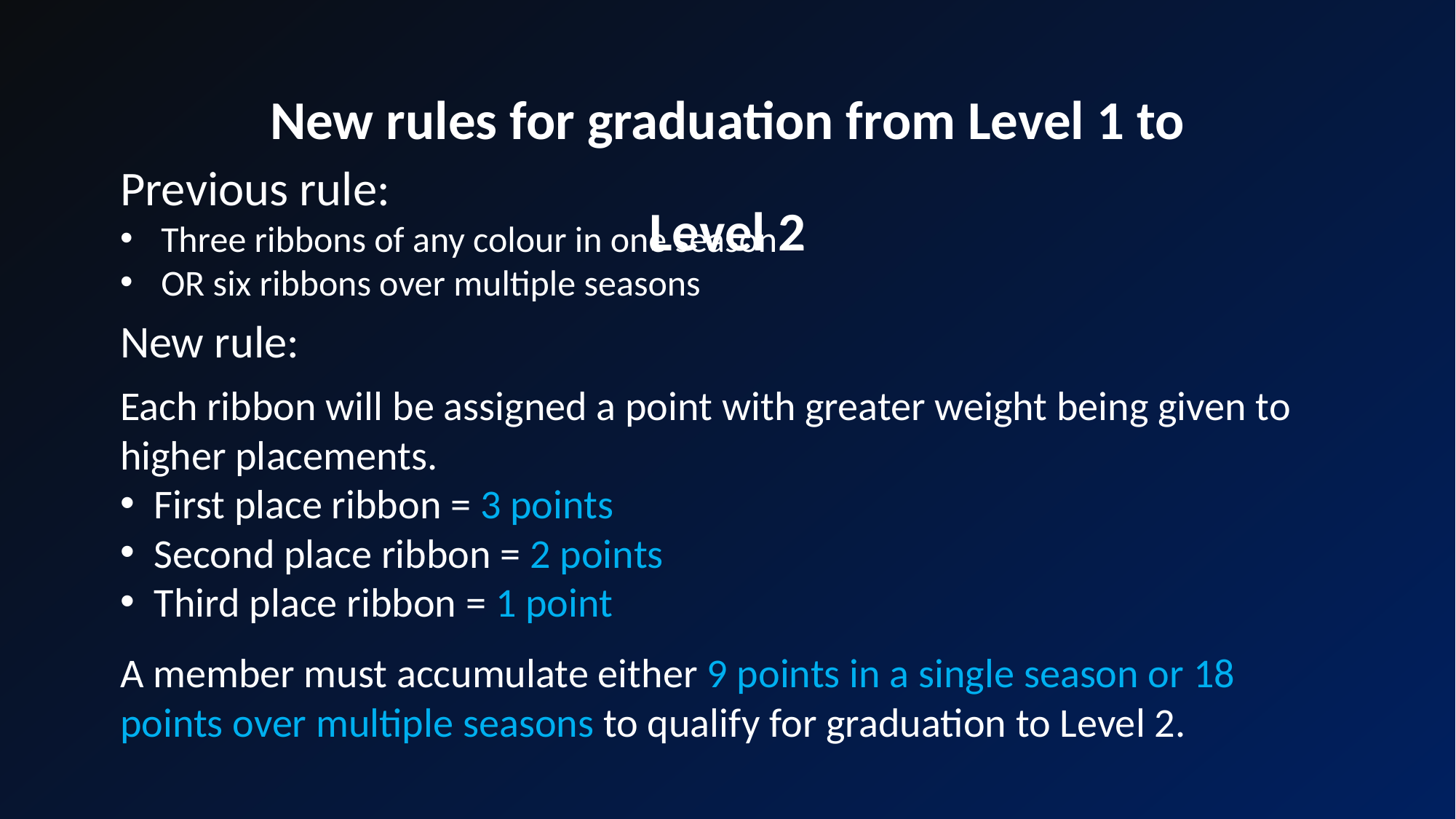

New rules for graduation from Level 1 to Level 2
Previous rule:
Three ribbons of any colour in one season
OR six ribbons over multiple seasons
New rule:

Each ribbon will be assigned a point with greater weight being given to higher placements.
First place ribbon = 3 points
Second place ribbon = 2 points
Third place ribbon = 1 point

A member must accumulate either 9 points in a single season or 18 points over multiple seasons to qualify for graduation to Level 2.